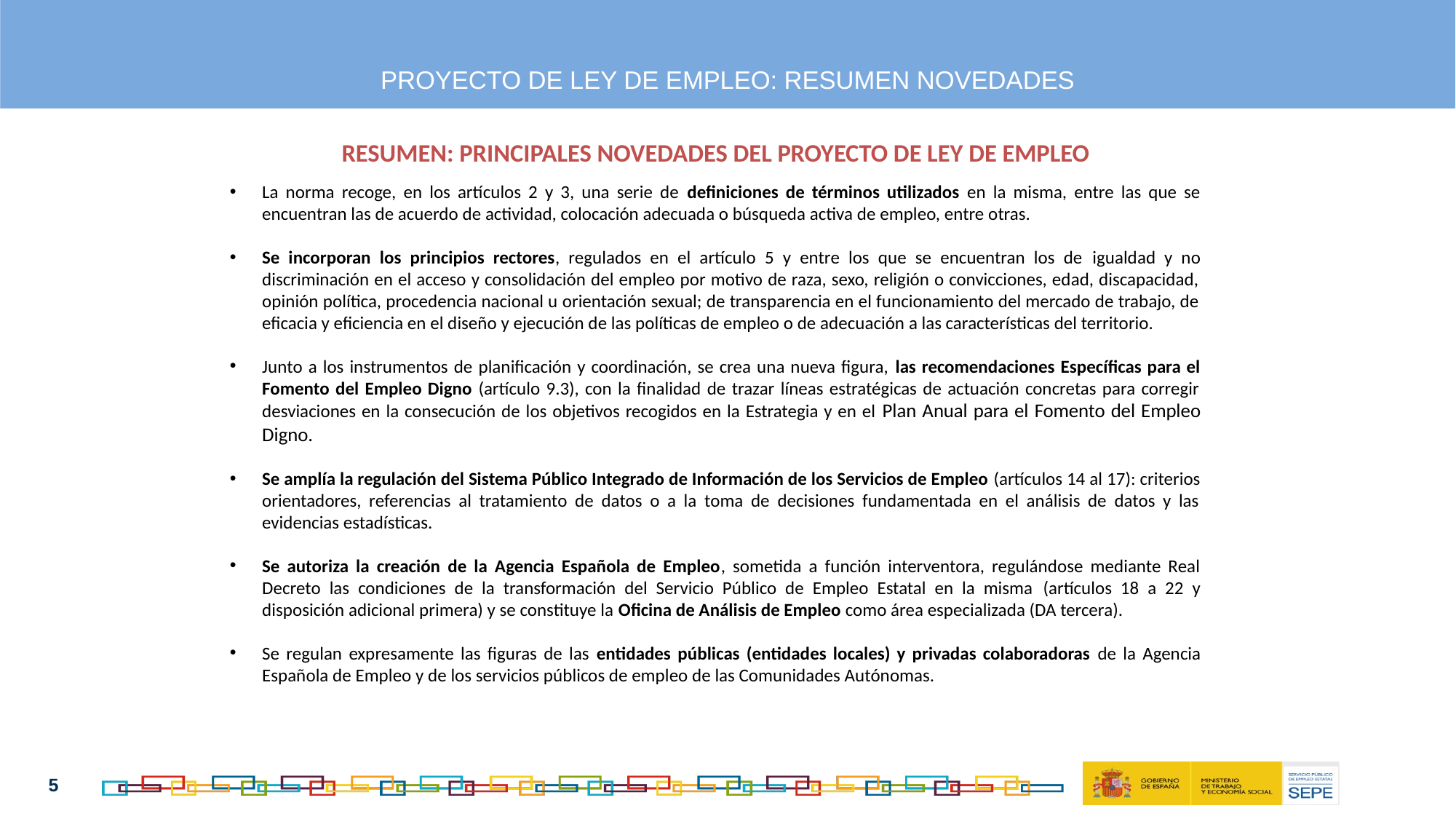

PROYECTO DE LEY DE EMPLEO: RESUMEN NOVEDADES
RESUMEN: PRINCIPALES NOVEDADES DEL PROYECTO DE LEY DE EMPLEO

La norma recoge, en los artículos 2 y 3, una serie de definiciones de términos utilizados en la misma, entre las que se encuentran las de acuerdo de actividad, colocación adecuada o búsqueda activa de empleo, entre otras.

Se incorporan los principios rectores, regulados en el artículo 5 y entre los que se encuentran los de igualdad y no discriminación en el acceso y consolidación del empleo por motivo de raza, sexo, religión o convicciones, edad, discapacidad, opinión política, procedencia nacional u orientación sexual; de transparencia en el funcionamiento del mercado de trabajo, de eficacia y eficiencia en el diseño y ejecución de las políticas de empleo o de adecuación a las características del territorio.

Junto a los instrumentos de planificación y coordinación, se crea una nueva figura, las recomendaciones Específicas para el Fomento del Empleo Digno (artículo 9.3), con la finalidad de trazar líneas estratégicas de actuación concretas para corregir desviaciones en la consecución de los objetivos recogidos en la Estrategia y en el Plan Anual para el Fomento del Empleo Digno.

Se amplía la regulación del Sistema Público Integrado de Información de los Servicios de Empleo (artículos 14 al 17): criterios orientadores, referencias al tratamiento de datos o a la toma de decisiones fundamentada en el análisis de datos y las evidencias estadísticas.

Se autoriza la creación de la Agencia Española de Empleo, sometida a función interventora, regulándose mediante Real Decreto las condiciones de la transformación del Servicio Público de Empleo Estatal en la misma (artículos 18 a 22 y disposición adicional primera) y se constituye la Oficina de Análisis de Empleo como área especializada (DA tercera).

Se regulan expresamente las figuras de las entidades públicas (entidades locales) y privadas colaboradoras de la Agencia Española de Empleo y de los servicios públicos de empleo de las Comunidades Autónomas.

5